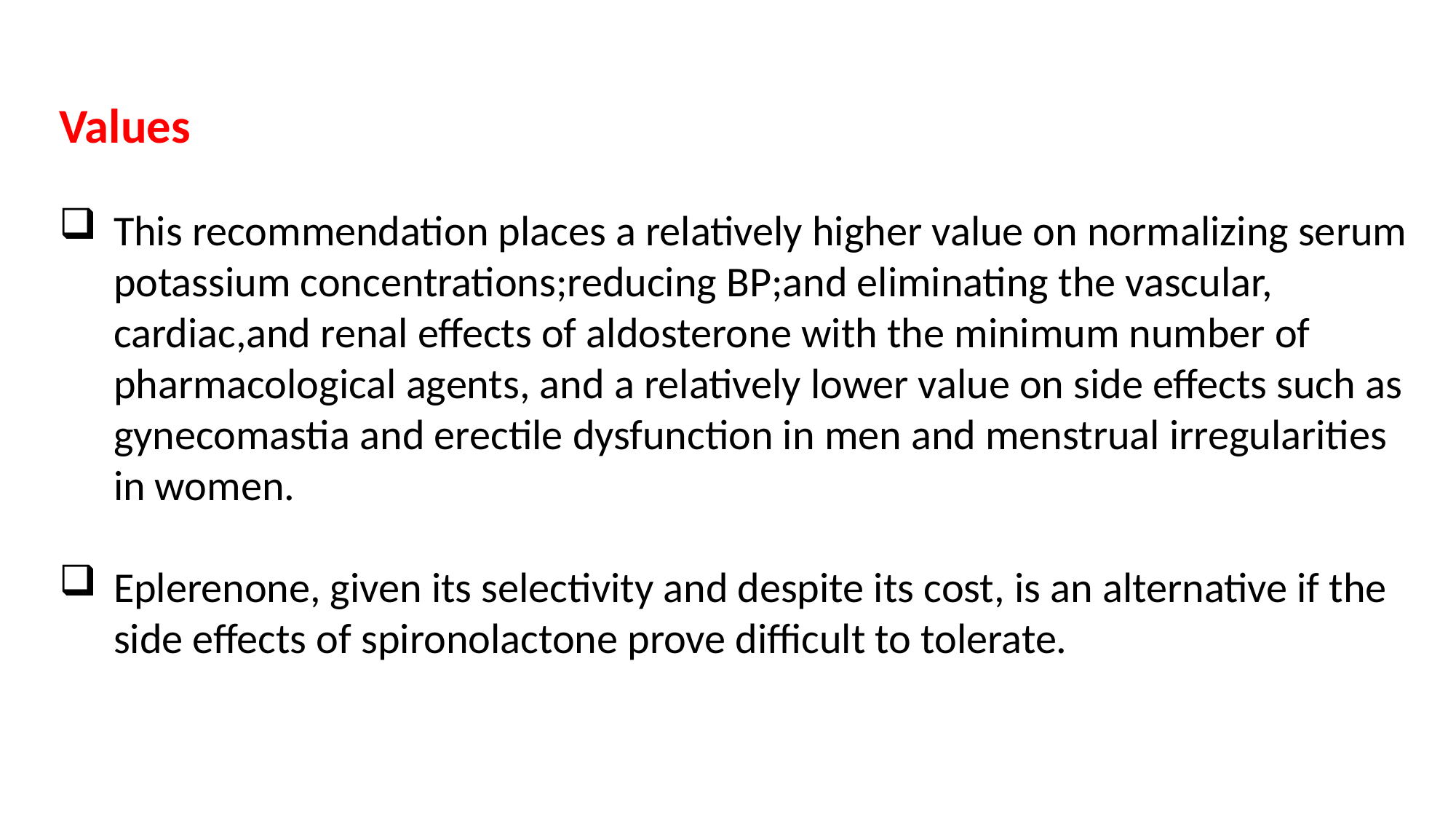

Values

This recommendation places a relatively higher value on normalizing serum potassium concentrations;reducing BP;and eliminating the vascular, cardiac,and renal effects of aldosterone with the minimum number of pharmacological agents, and a relatively lower value on side effects such as gynecomastia and erectile dysfunction in men and menstrual irregularities in women.

Eplerenone, given its selectivity and despite its cost, is an alternative if the side effects of spironolactone prove difficult to tolerate.